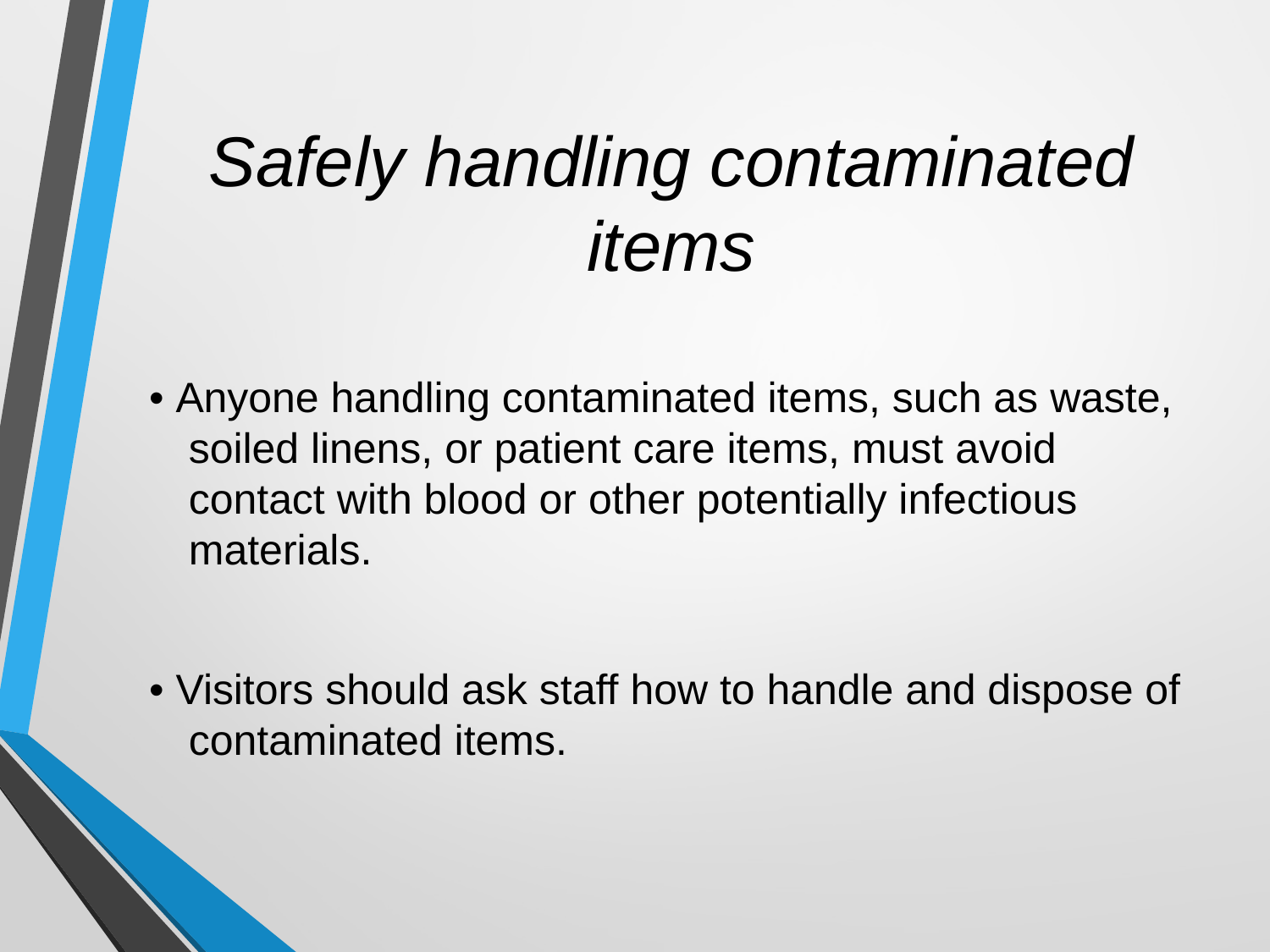

# Safely handling contaminated items
• Anyone handling contaminated items, such as waste, soiled linens, or patient care items, must avoid contact with blood or other potentially infectious materials.

• Visitors should ask staff how to handle and dispose of contaminated items.